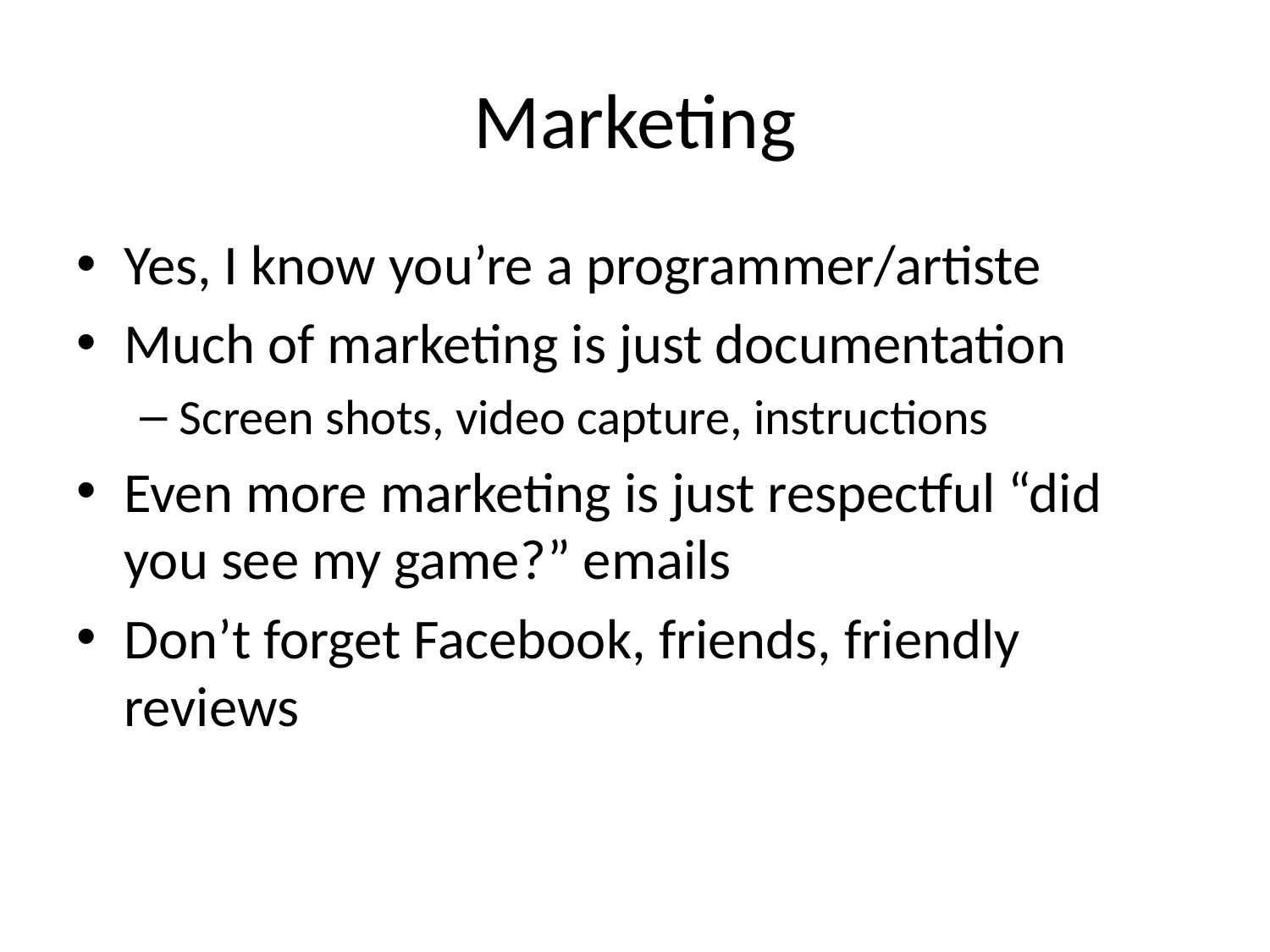

# Marketing
Yes, I know you’re a programmer/artiste
Much of marketing is just documentation
Screen shots, video capture, instructions
Even more marketing is just respectful “did you see my game?” emails
Don’t forget Facebook, friends, friendly reviews